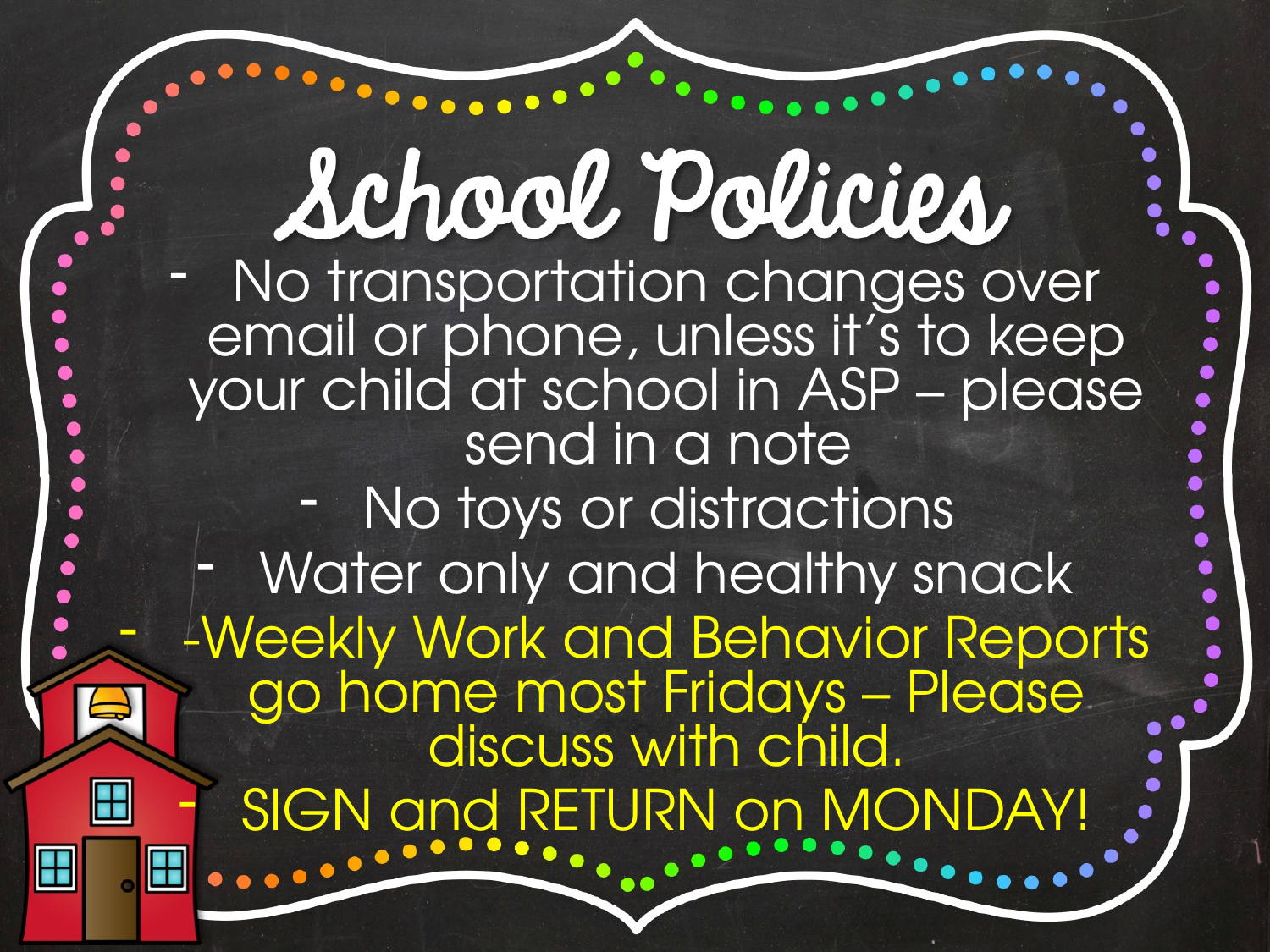

No transportation changes over email or phone, unless it’s to keep your child at school in ASP – please send in a note
No toys or distractions
Water only and healthy snack
-Weekly Work and Behavior Reports go home most Fridays – Please discuss with child.
SIGN and RETURN on MONDAY!